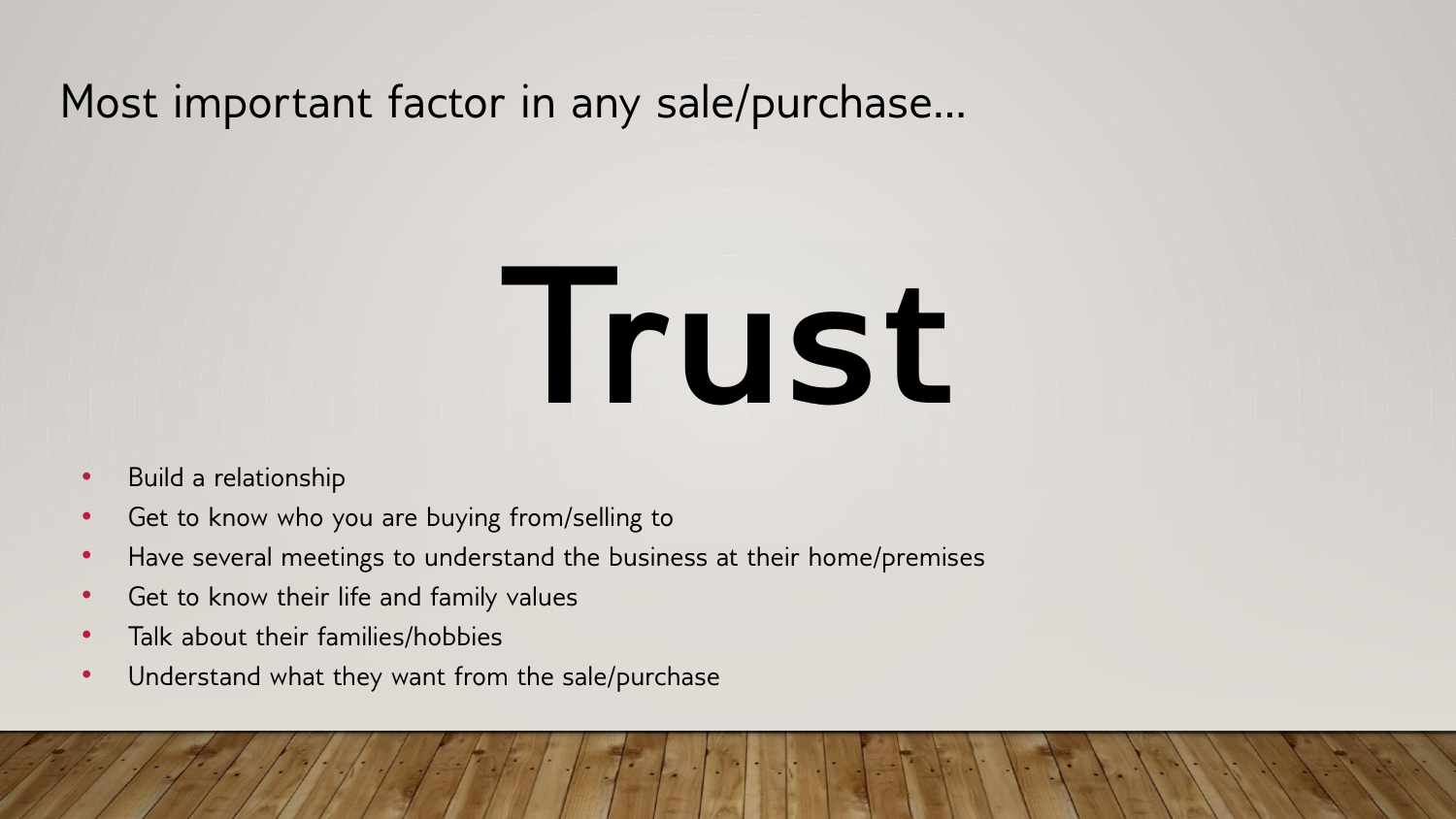

# Most important factor in any sale/purchase…
Trust
Build a relationship
Get to know who you are buying from/selling to
Have several meetings to understand the business at their home/premises
Get to know their life and family values
Talk about their families/hobbies
Understand what they want from the sale/purchase